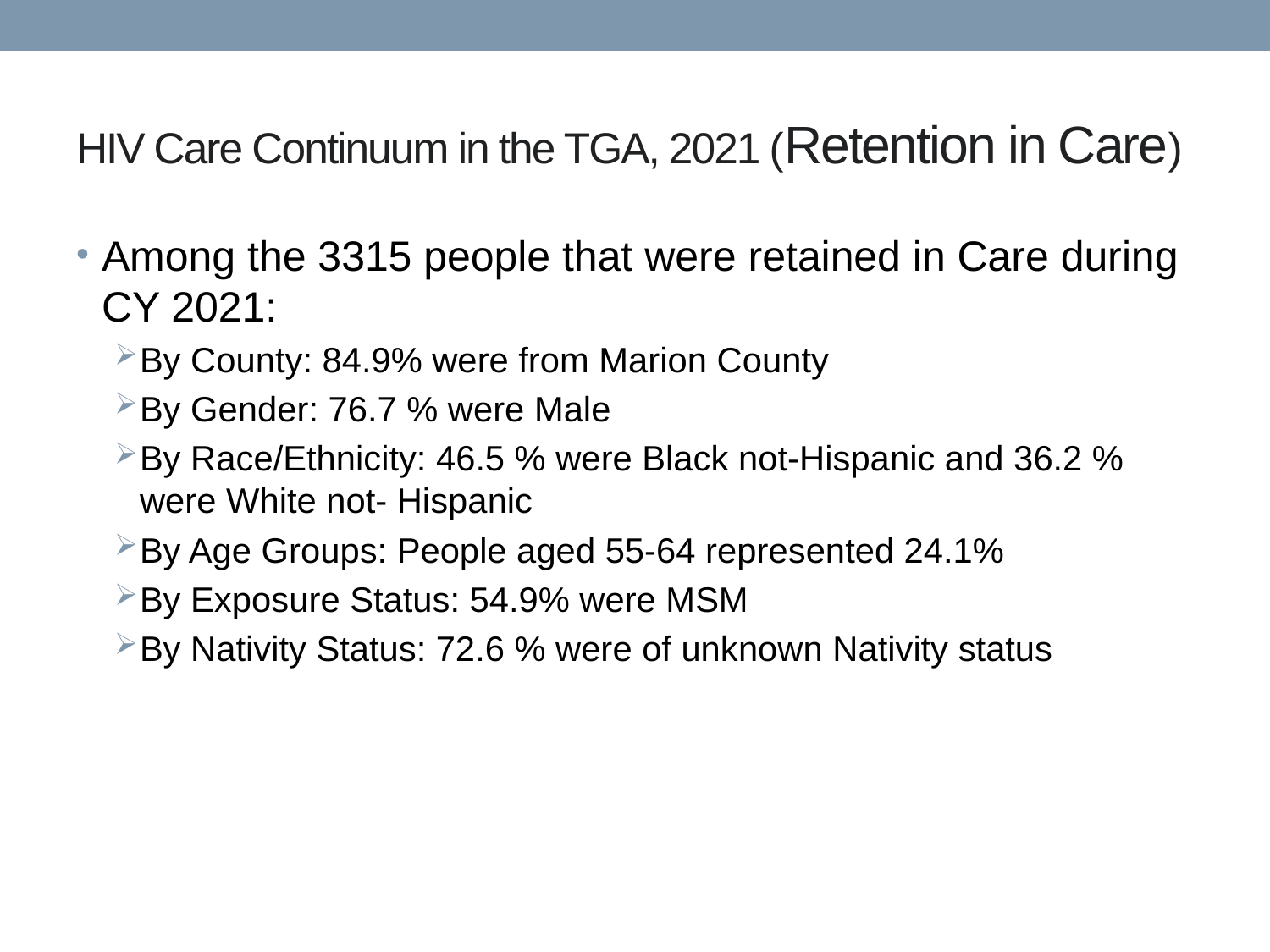

# HIV Care Continuum in the TGA, 2021 (Retention in Care)
Among the 3315 people that were retained in Care during CY 2021:
By County: 84.9% were from Marion County
By Gender: 76.7 % were Male
By Race/Ethnicity: 46.5 % were Black not-Hispanic and 36.2 % were White not- Hispanic
By Age Groups: People aged 55-64 represented 24.1%
By Exposure Status: 54.9% were MSM
By Nativity Status: 72.6 % were of unknown Nativity status